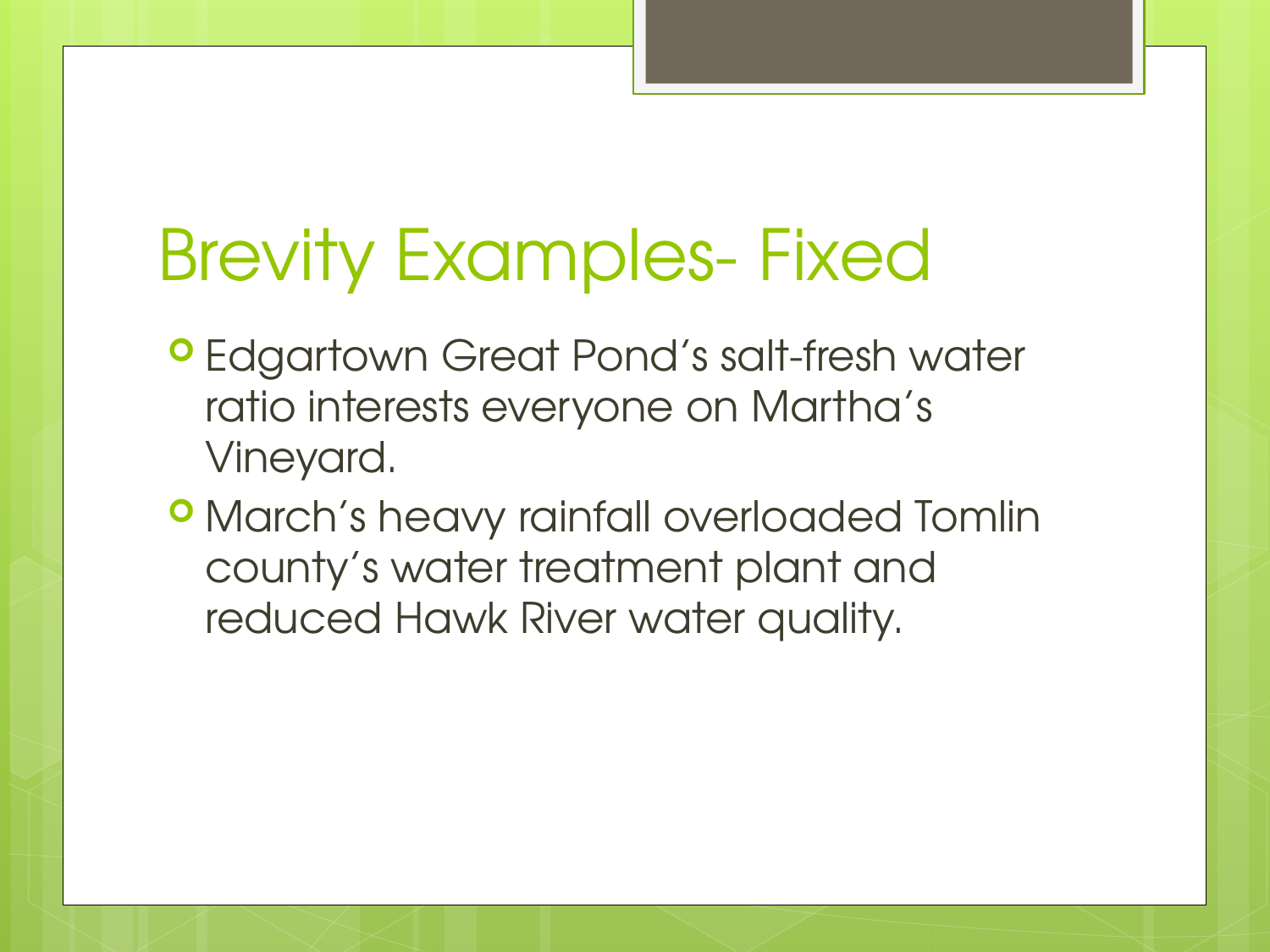

# Brevity Examples- Fixed
Edgartown Great Pond’s salt-fresh water ratio interests everyone on Martha’s Vineyard.
March’s heavy rainfall overloaded Tomlin county’s water treatment plant and reduced Hawk River water quality.